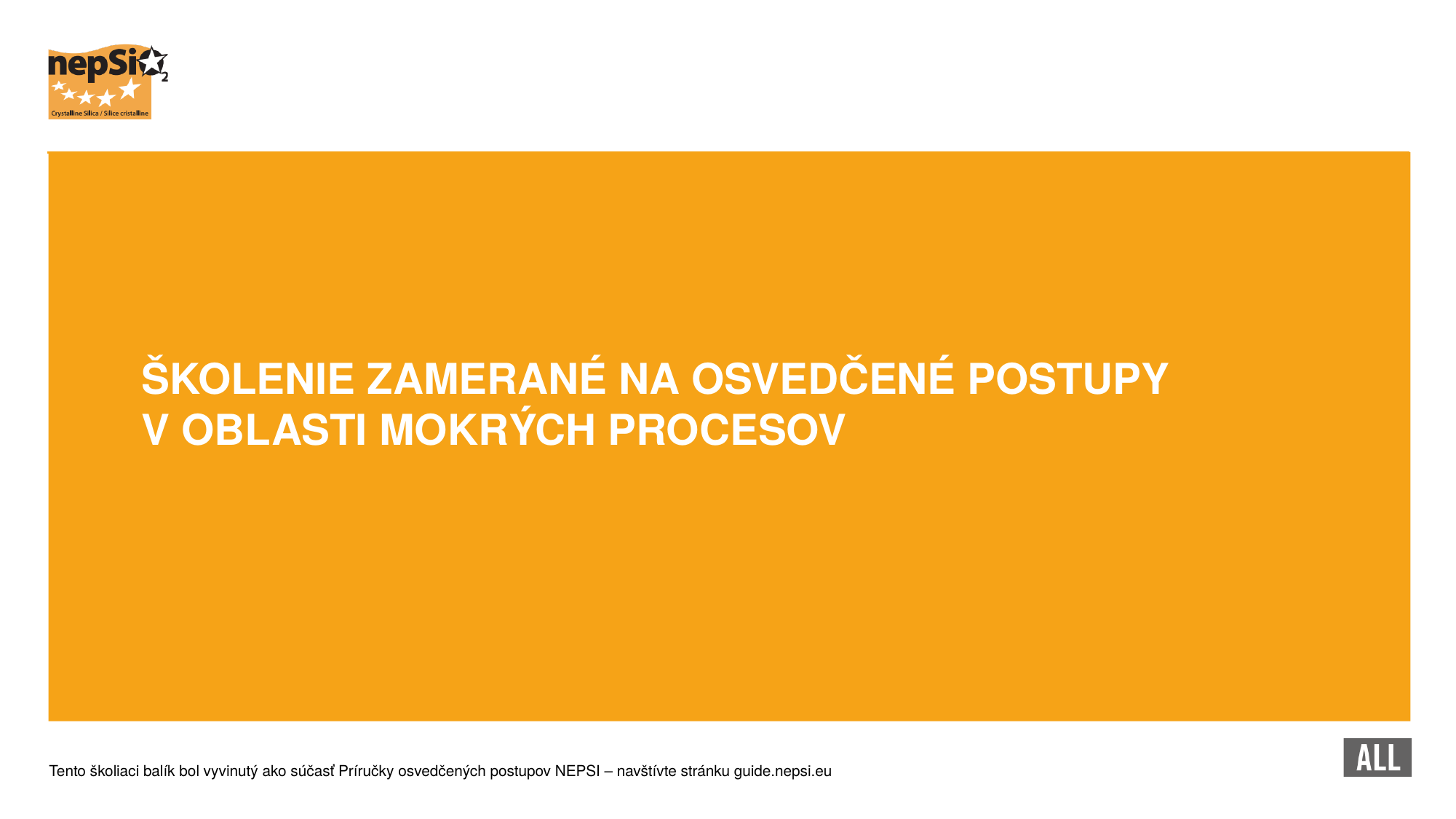

ŠKOLENIE ZAMERANÉ NA OSVEDČENÉ POSTUPY V OBLASTI MOKRÝCH PROCESOV